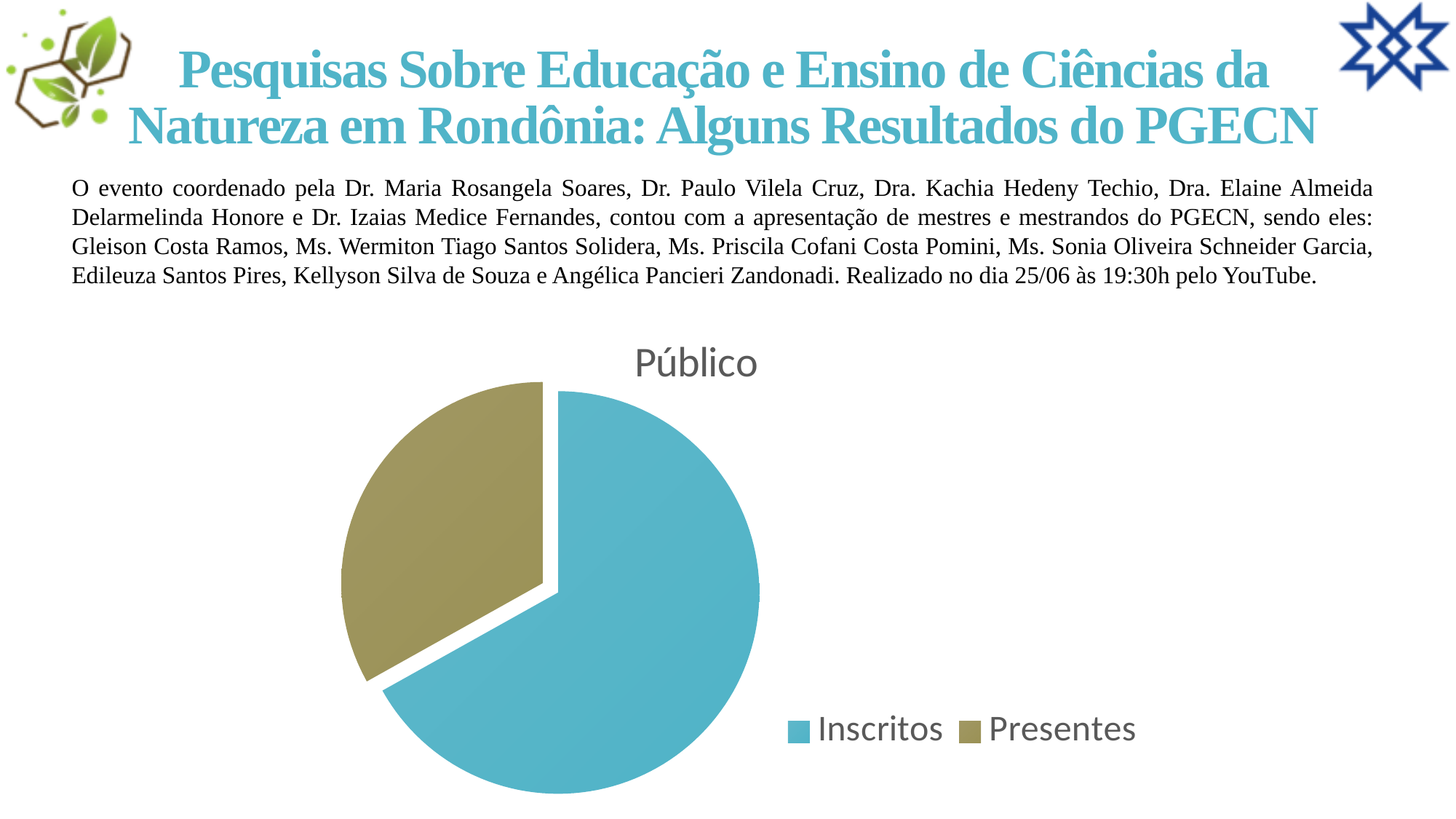

# Pesquisas Sobre Educação e Ensino de Ciências da Natureza em Rondônia: Alguns Resultados do PGECN
O evento coordenado pela Dr. Maria Rosangela Soares, Dr. Paulo Vilela Cruz, Dra. Kachia Hedeny Techio, Dra. Elaine Almeida Delarmelinda Honore e Dr. Izaias Medice Fernandes, contou com a apresentação de mestres e mestrandos do PGECN, sendo eles: Gleison Costa Ramos, Ms. Wermiton Tiago Santos Solidera, Ms. Priscila Cofani Costa Pomini, Ms. Sonia Oliveira Schneider Garcia, Edileuza Santos Pires, Kellyson Silva de Souza e Angélica Pancieri Zandonadi. Realizado no dia 25/06 às 19:30h pelo YouTube.

### Chart: Público

| Category | Participantes |
|---|---|
| Inscritos | 97.0 |
| Presentes | 48.0 |